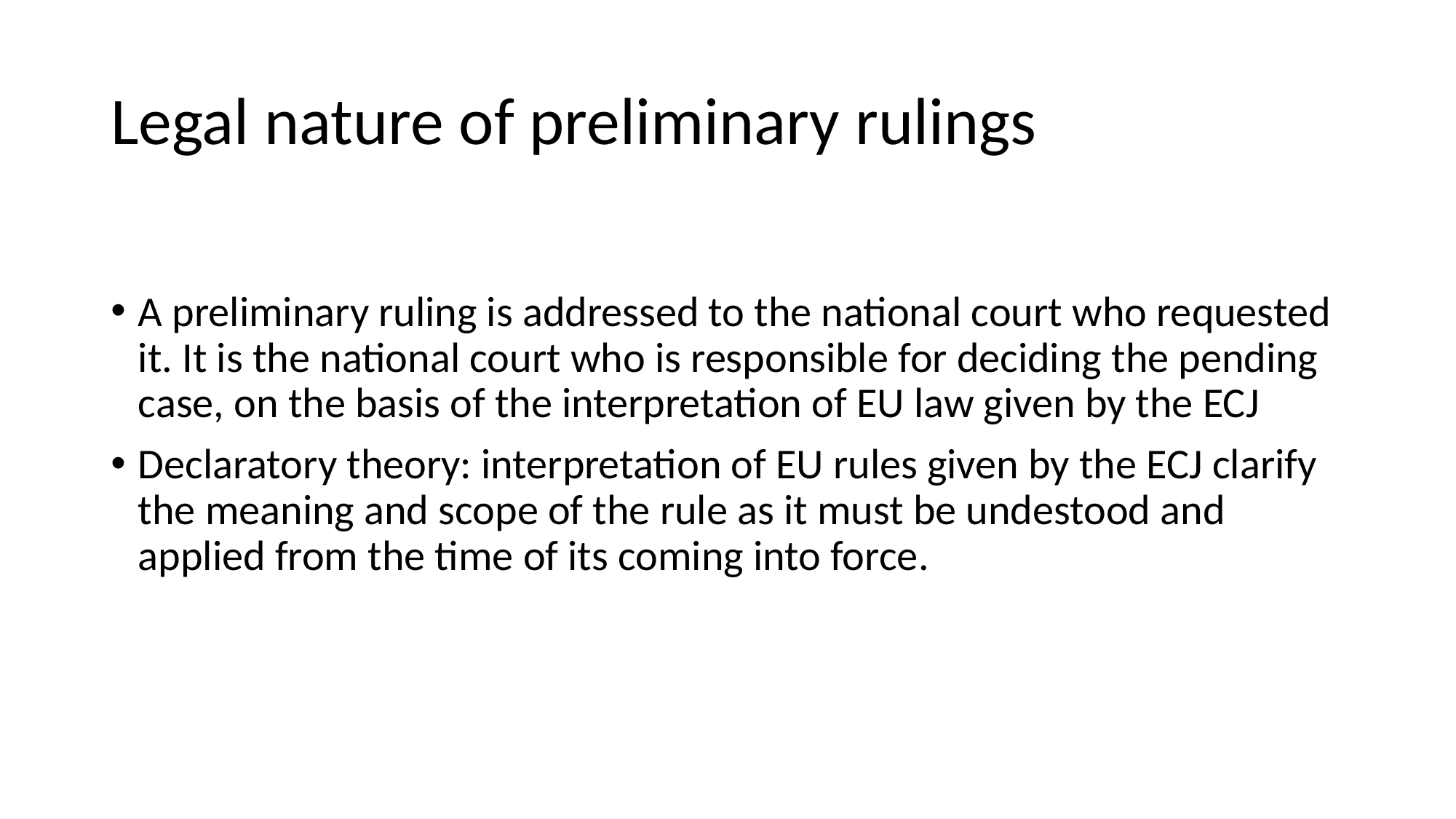

# Legal nature of preliminary rulings

A preliminary ruling is addressed to the national court who requested it. It is the national court who is responsible for deciding the pending case, on the basis of the interpretation of EU law given by the ECJ
Declaratory theory: interpretation of EU rules given by the ECJ clarify the meaning and scope of the rule as it must be undestood and applied from the time of its coming into force.